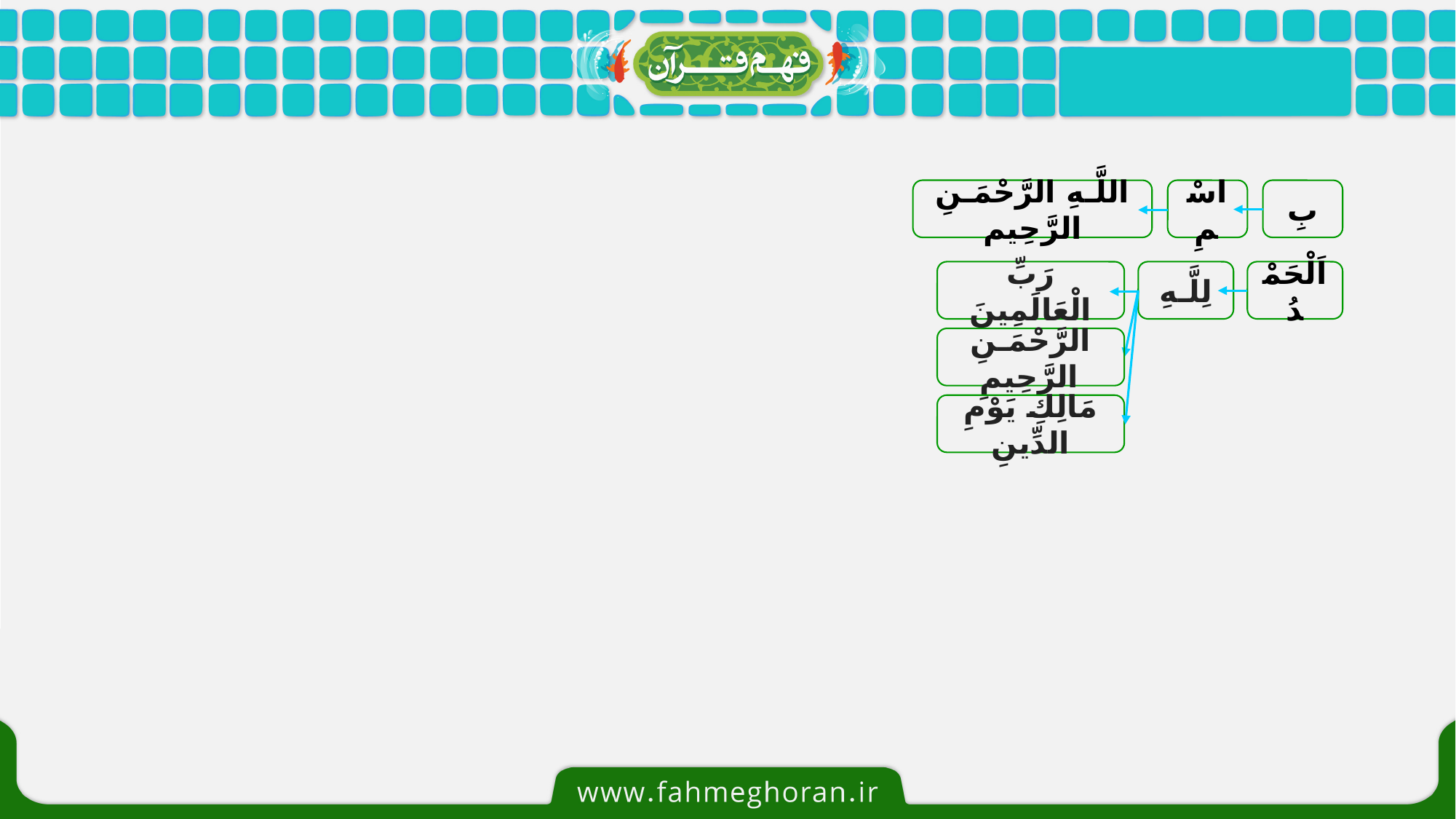

بِ
اسْمِ
اللَّـهِ الرَّ‌حْمَـنِ الرَّ‌حِيم
رَ‌بِّ الْعَالَمِينَ
لِلَّـهِ
اَلْحَمْدُ
الرَّ‌حْمَـنِ الرَّ‌حِيمِ
مَالِكِ يَوْمِ الدِّينِ